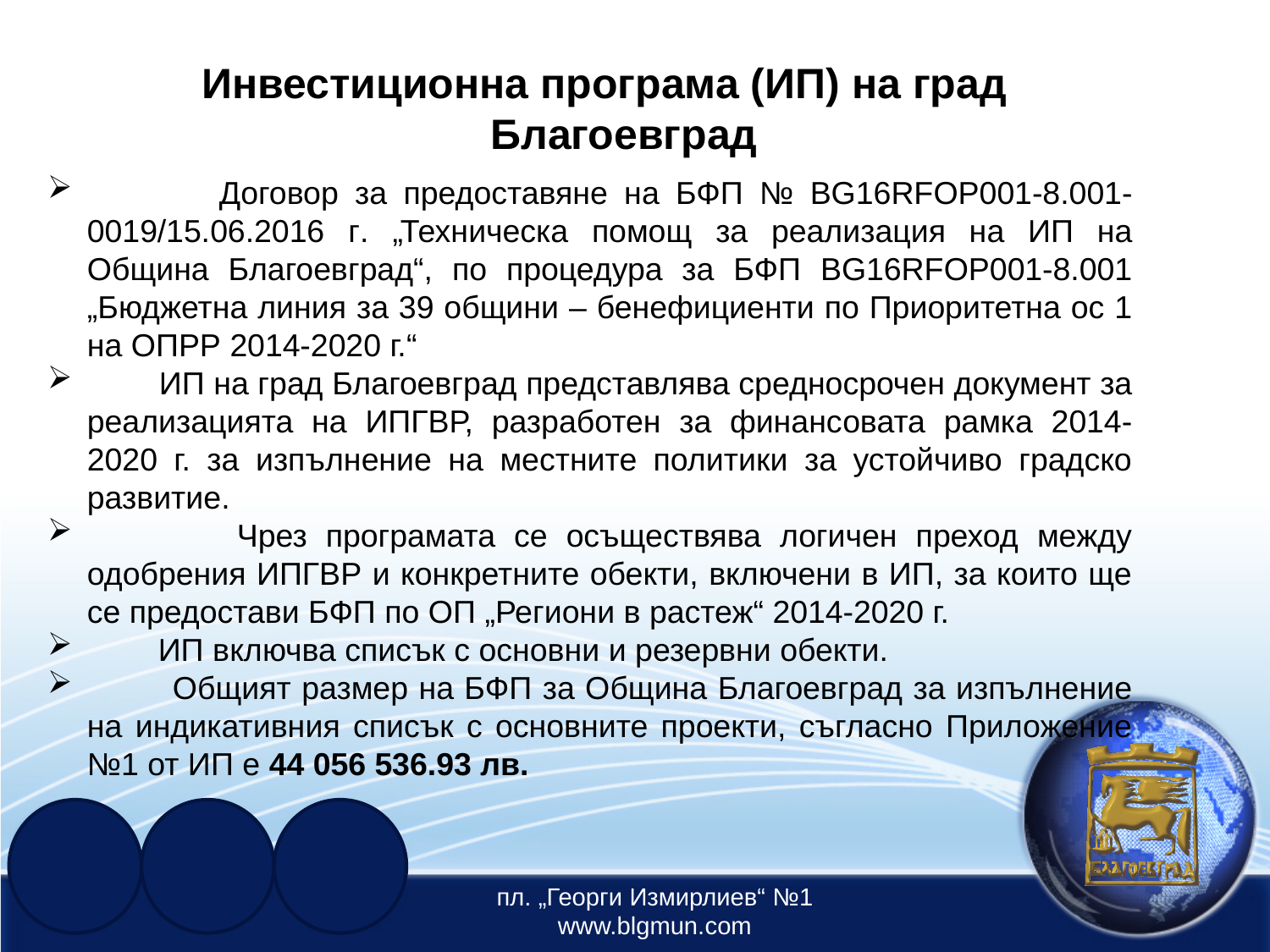

Инвестиционна програма (ИП) на град Благоевград

        Договор за предоставяне на БФП № BG16RFOP001-8.001-0019/15.06.2016 г. „Техническа помощ за реализация на ИП на Община Благоевград“, по процедура за БФП BG16RFOP001-8.001 „Бюджетна линия за 39 общини – бенефициенти по Приоритетна ос 1 на ОПРР 2014-2020 г.“
        ИП на град Благоевград представлява средносрочен документ за реализацията на ИПГВР, разработен за финансовата рамка 2014-2020 г. за изпълнение на местните политики за устойчиво градско развитие.
        Чрез програмата се осъществява логичен преход между одобрения ИПГВР и конкретните обекти, включени в ИП, за които ще се предостави БФП по ОП „Региони в растеж“ 2014-2020 г.
        ИП включва списък с основни и резервни обекти.
        Общият размер на БФП за Община Благоевград за изпълнение на индикативния списък с основните проекти, съгласно Приложение №1 от ИП е 44 056 536.93 лв.
пл. „Георги Измирлиев“ №1
www.blgmun.com